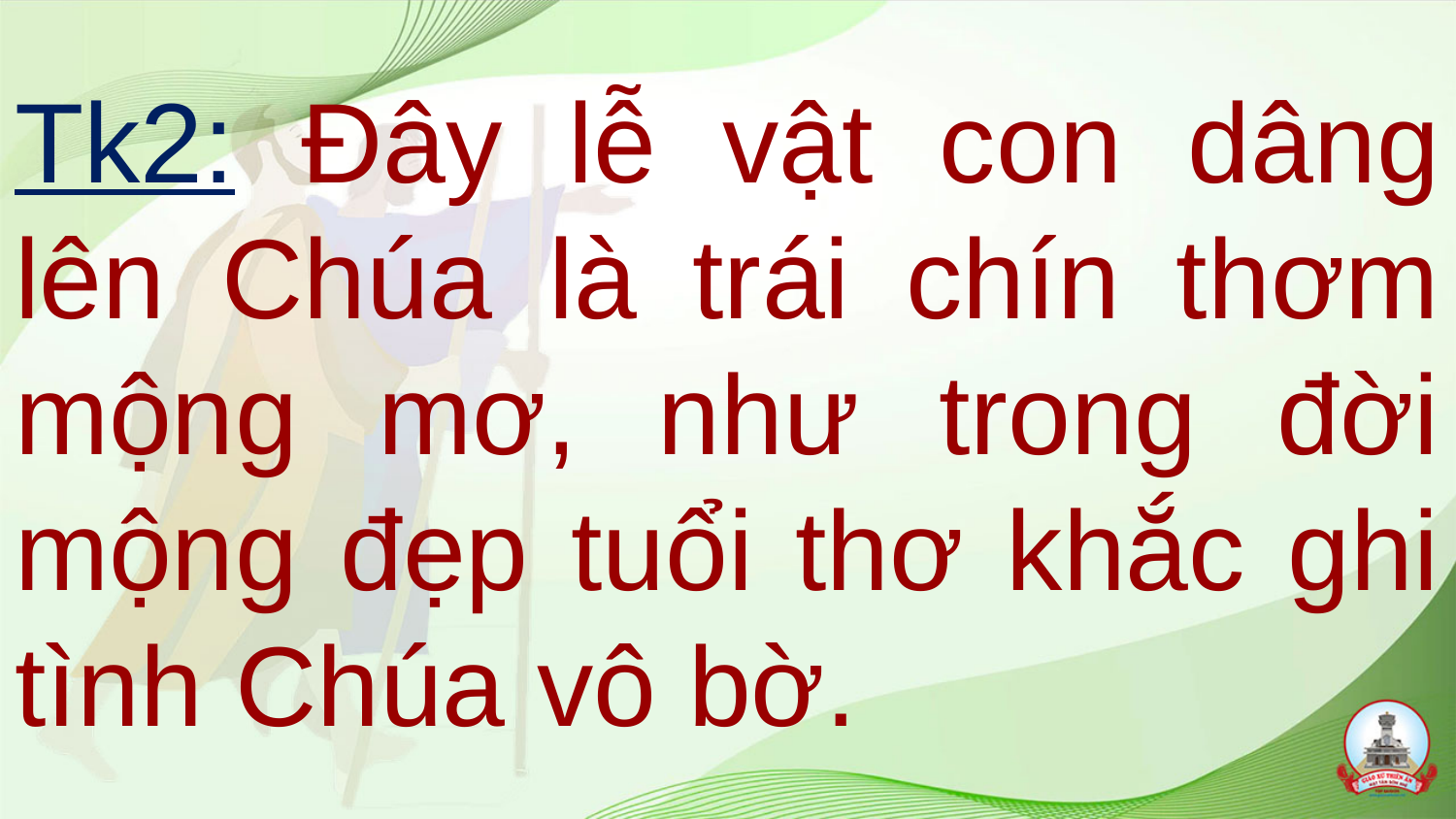

# Tk2: Đây lễ vật con dâng lên Chúa là trái chín thơm mộng mơ, như trong đời mộng đẹp tuổi thơ khắc ghi tình Chúa vô bờ.